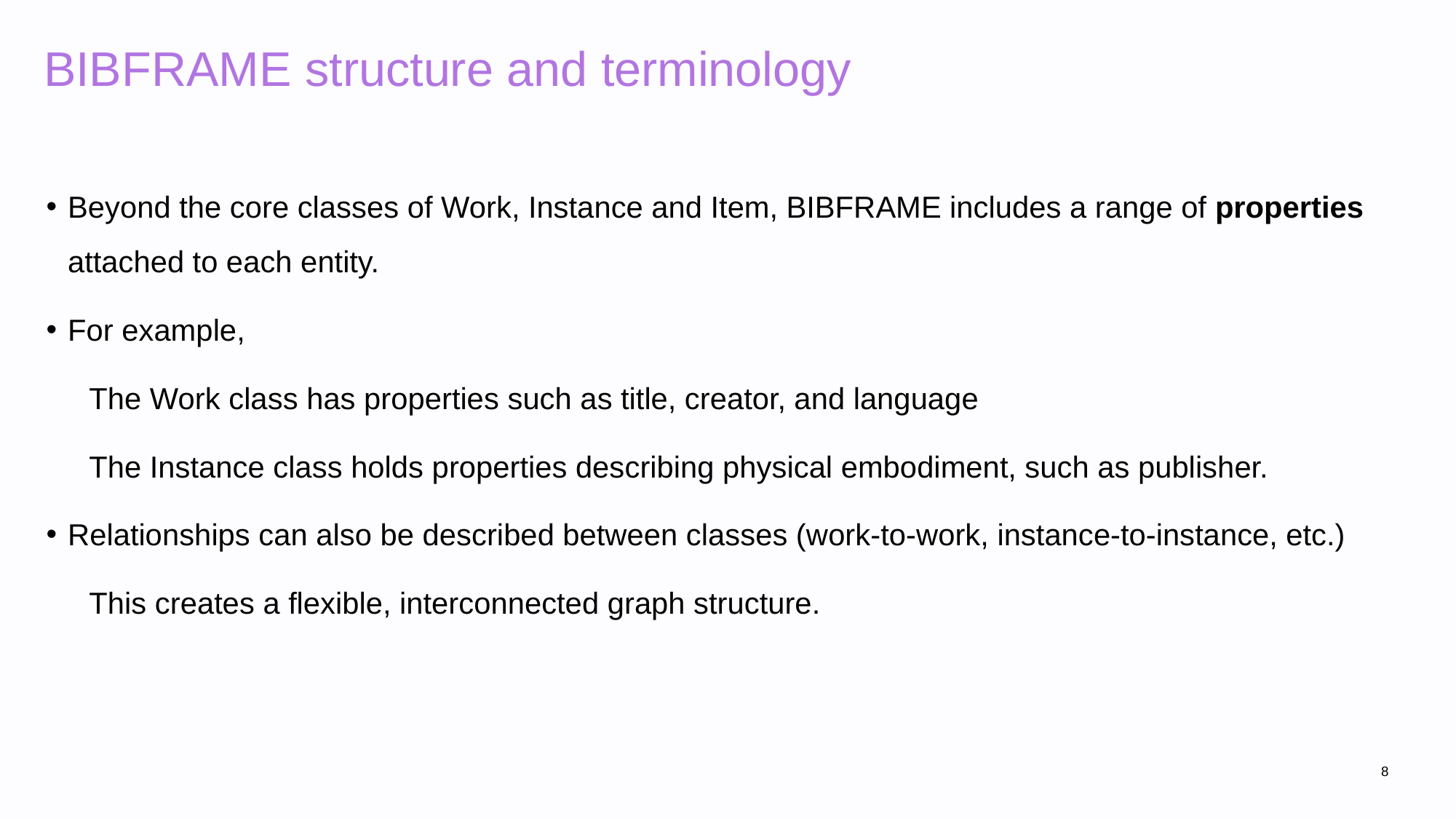

# BIBFRAME structure and terminology

Beyond the core classes of Work, Instance and Item, BIBFRAME includes a range of properties attached to each entity.
For example,
The Work class has properties such as title, creator, and language
The Instance class holds properties describing physical embodiment, such as publisher.
Relationships can also be described between classes (work-to-work, instance-to-instance, etc.)
This creates a flexible, interconnected graph structure.
8